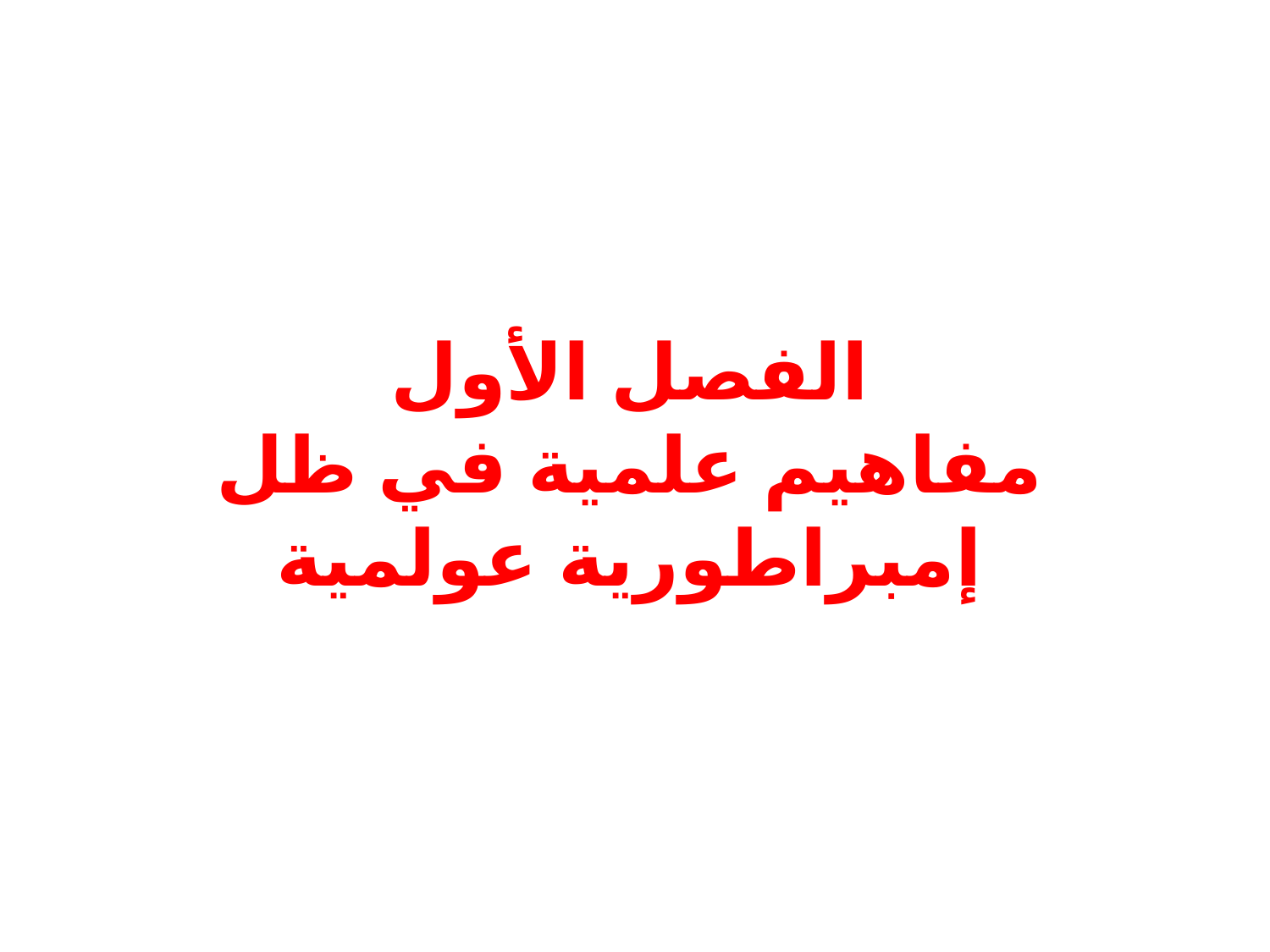

الفصل الأول
مفاهيم علمية في ظل إمبراطورية عولمية